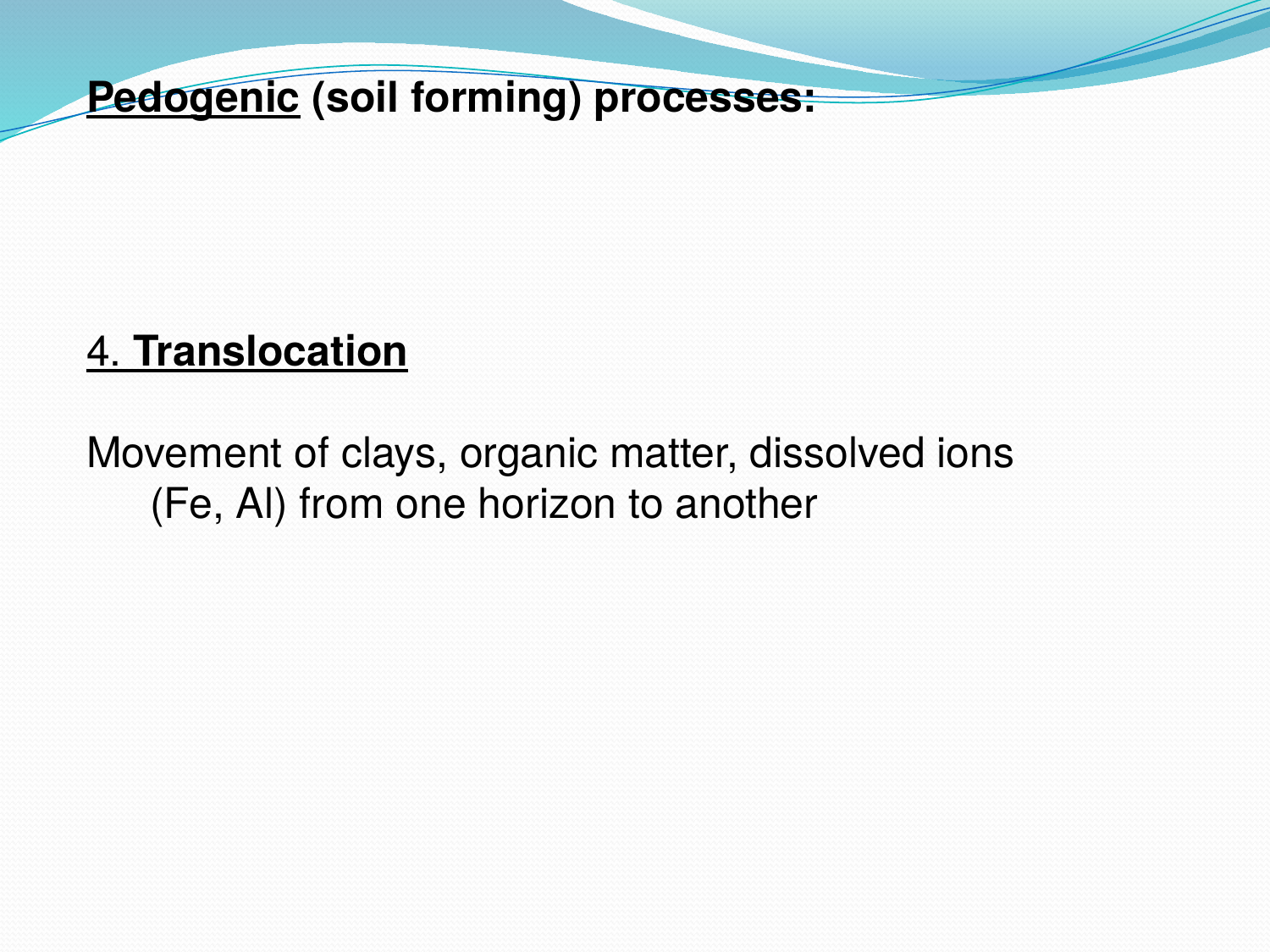

Pedogenic (soil forming) processes:

4. Translocation

Movement of clays, organic matter, dissolved ions (Fe, Al) from one horizon to another